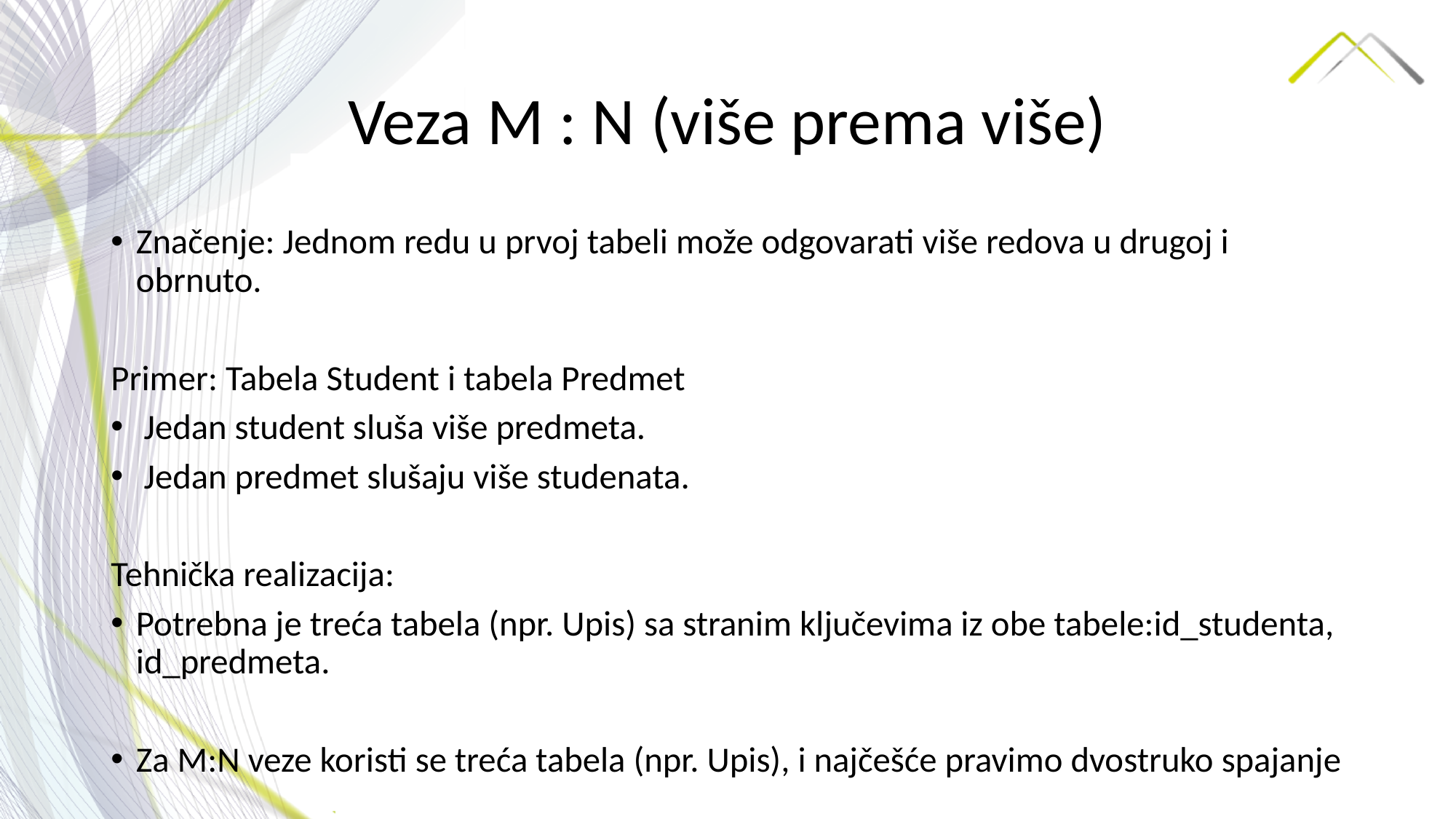

# Veza M : N (više prema više)
Značenje: Jednom redu u prvoj tabeli može odgovarati više redova u drugoj i obrnuto.

Primer: Tabela Student i tabela Predmet
 Jedan student sluša više predmeta.
 Jedan predmet slušaju više studenata.

Tehnička realizacija:
Potrebna je treća tabela (npr. Upis) sa stranim ključevima iz obe tabele:id_studenta, id_predmeta.

Za M:N veze koristi se treća tabela (npr. Upis), i najčešće pravimo dvostruko spajanje